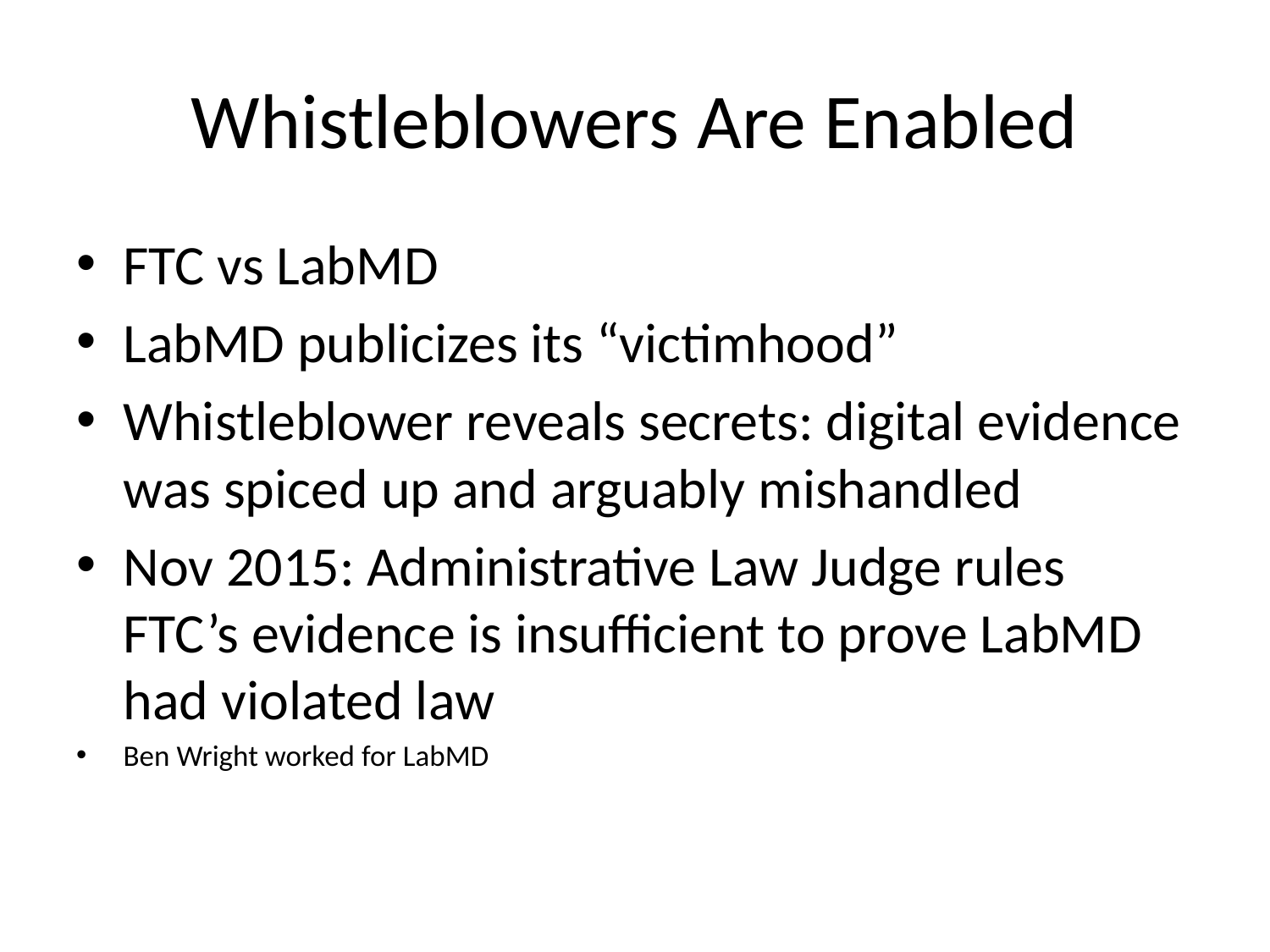

# Whistleblowers Are Enabled
FTC vs LabMD
LabMD publicizes its “victimhood”
Whistleblower reveals secrets: digital evidence was spiced up and arguably mishandled
Nov 2015: Administrative Law Judge rules FTC’s evidence is insufficient to prove LabMD had violated law
Ben Wright worked for LabMD